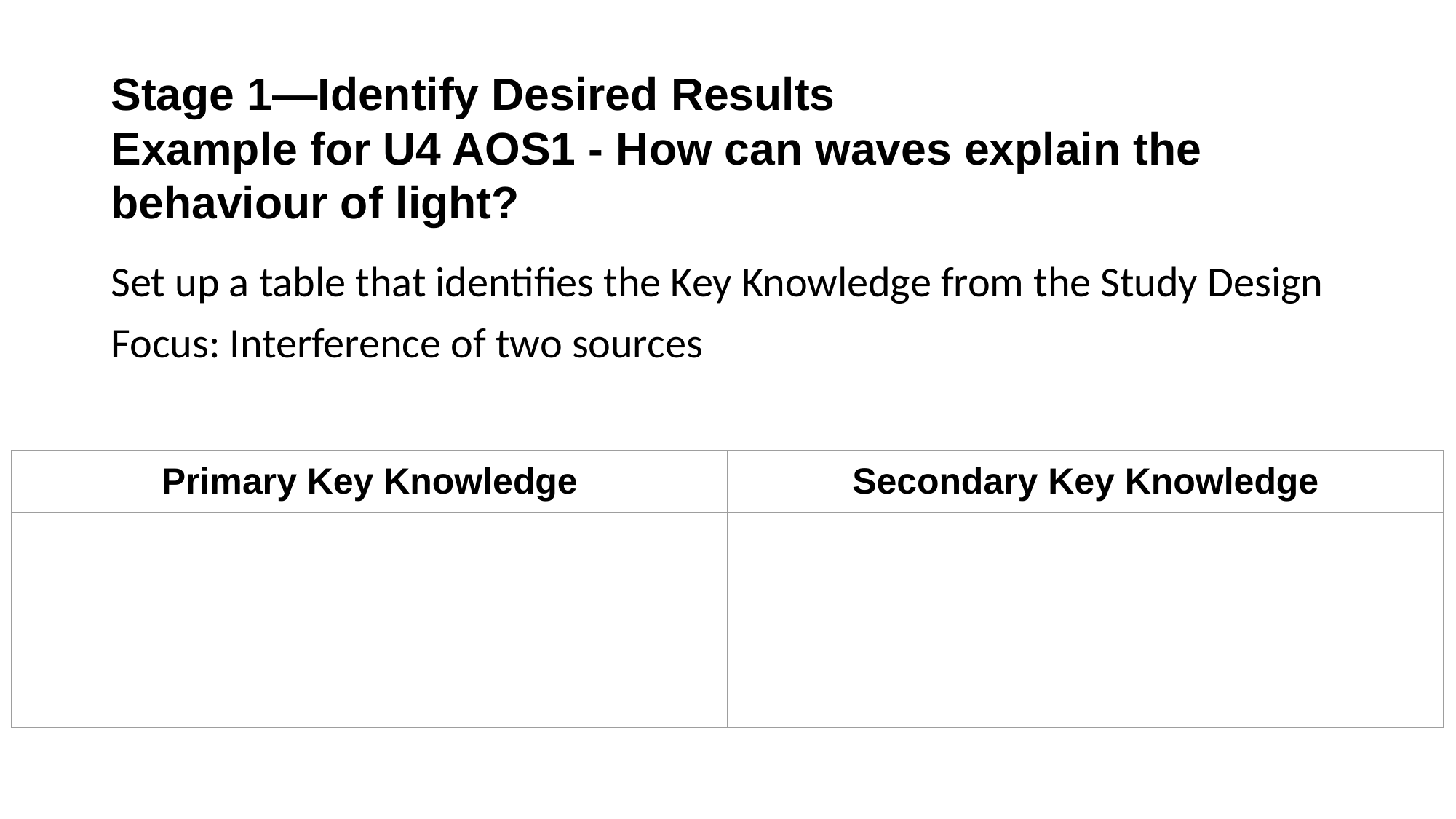

# Stage 1—Identify Desired Results
Example for U4 AOS1 - How can waves explain the behaviour of light?
Set up a table that identifies the Key Knowledge from the Study Design
Focus: Interference of two sources

| Primary Key Knowledge | Secondary Key Knowledge |
| --- | --- |
|  |  |